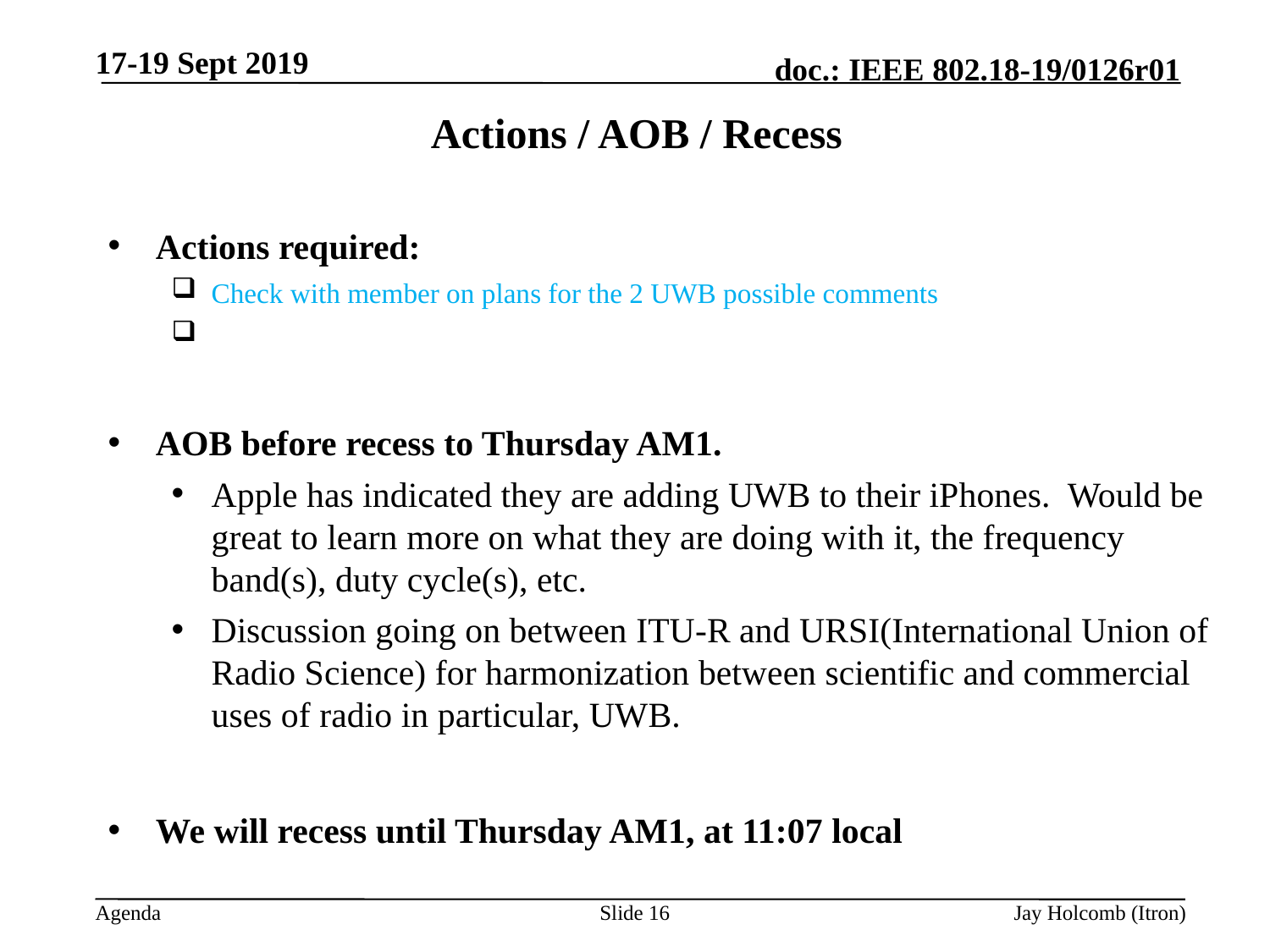

17-19 Sept 2019
# Actions / AOB / Recess

Actions required:
Check with member on plans for the 2 UWB possible comments

AOB before recess to Thursday AM1.
Apple has indicated they are adding UWB to their iPhones.  Would be great to learn more on what they are doing with it, the frequency band(s), duty cycle(s), etc.
Discussion going on between ITU-R and URSI(International Union of Radio Science) for harmonization between scientific and commercial uses of radio in particular, UWB.

We will recess until Thursday AM1, at 11:07 local

Slide 16
Jay Holcomb (Itron)